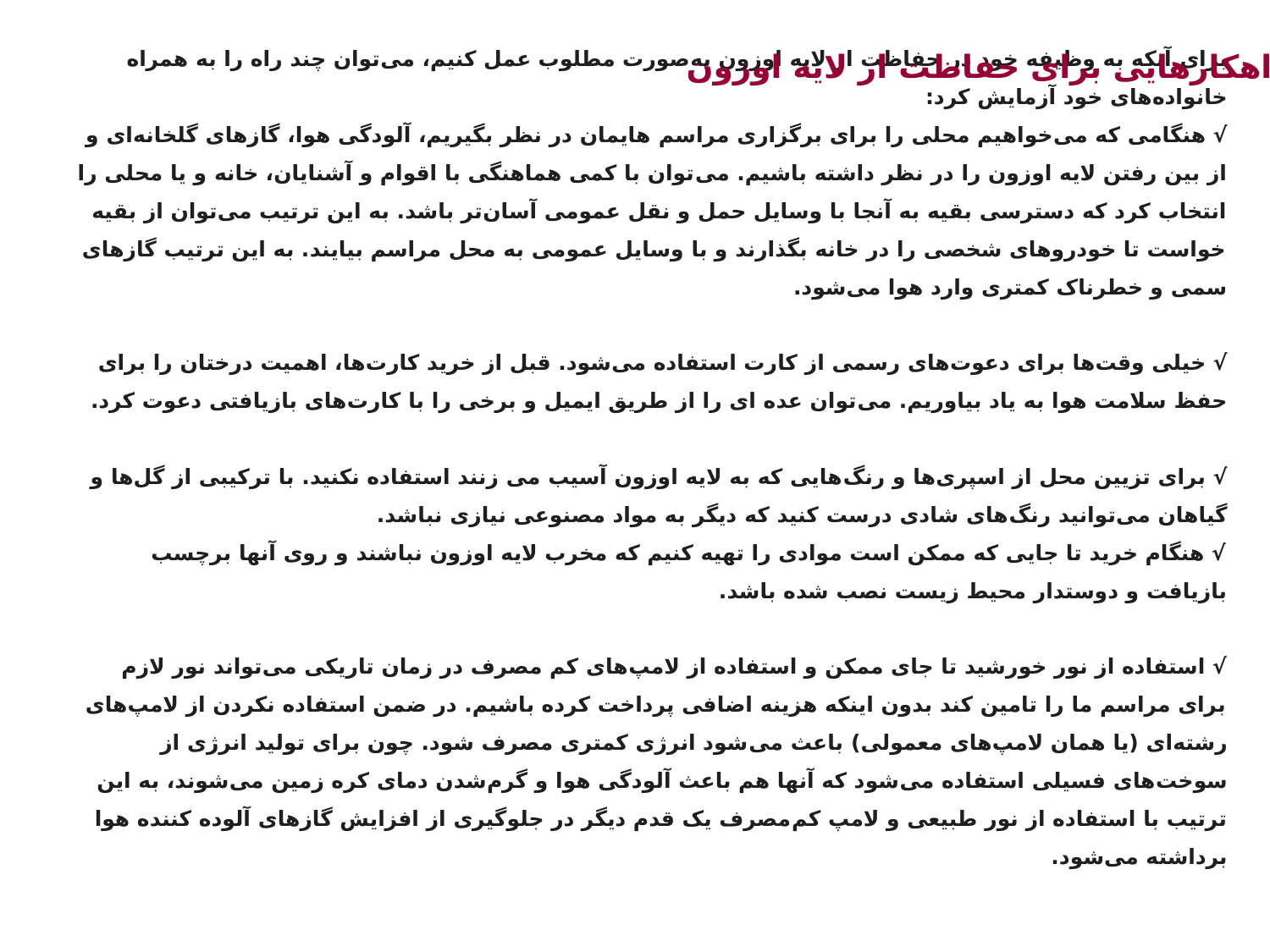

راهکارهایی برای حفاظت از لایه اوزون
برای ‌آنکه به وظیفه خود در حفاظت از لایه اوزون به‌صورت مطلوب عمل کنیم، می‌توان چند راه را به همراه خانواده‌های خود آزمایش کرد:
√ هنگامی که می‌خواهیم محلی را برای برگزاری مراسم‌ هایمان در نظر بگیریم، آلودگی هوا، گازهای گلخانه‌ای و از بین رفتن لایه اوزون را در نظر داشته باشیم. می‌توان با کمی هماهنگی با اقوام و آشنایان، خانه و یا محلی را انتخاب کرد که دسترسی بقیه به آنجا با وسایل حمل و نقل عمومی آسان‌تر باشد. به این ترتیب می‌توان از بقیه خواست تا خودروهای شخصی را در خانه بگذارند و با وسایل عمومی به محل مراسم بیایند. به این ترتیب گازهای سمی و خطرناک کمتری وارد هوا می‌شود.

√ خیلی وقت‌ها برای دعوت‌های رسمی از کارت استفاده می‌شود. قبل از خرید کارت‌ها، اهمیت درختان را برای حفظ سلامت هوا به یاد بیاوریم. می‌توان عده ای را از طریق ایمیل و برخی را با کارت‌های بازیافتی دعوت کرد.
√ برای تزیین محل از اسپری‌ها و رنگ‌هایی که به لایه اوزون آسیب می زنند استفاده نکنید. با ترکیبی از گل‌ها و گیاهان می‌توانید رنگ‌های شادی درست کنید که دیگر به مواد مصنوعی نیازی نباشد.
√ هنگام خرید تا جایی که ممکن است موادی را تهیه کنیم که مخرب لایه اوزون نباشند و روی آنها برچسب بازیافت و دوستدار محیط زیست نصب شده باشد.
√ استفاده از نور خورشید تا جای ممکن و استفاده از لامپ‌های کم مصرف در زمان تاریکی می‌تواند نور لازم برای مراسم ما را تامین کند بدون اینکه هزینه اضافی پرداخت کرده باشیم. در ضمن استفاده نکردن از لامپ‌های رشته‌ای (یا همان لامپ‌های معمولی)‌ باعث می‌شود انرژی کمتری مصرف شود. چون برای تولید انرژی از سوخت‌های فسیلی استفاده می‌شود که آنها هم باعث آلودگی هوا و گرم‌شدن دمای کره زمین می‌شوند، به این ترتیب با استفاده از نور طبیعی و لامپ کم‌مصرف یک قدم دیگر در جلوگیری از افزایش گازهای آلوده کننده هوا برداشته می‌شود.